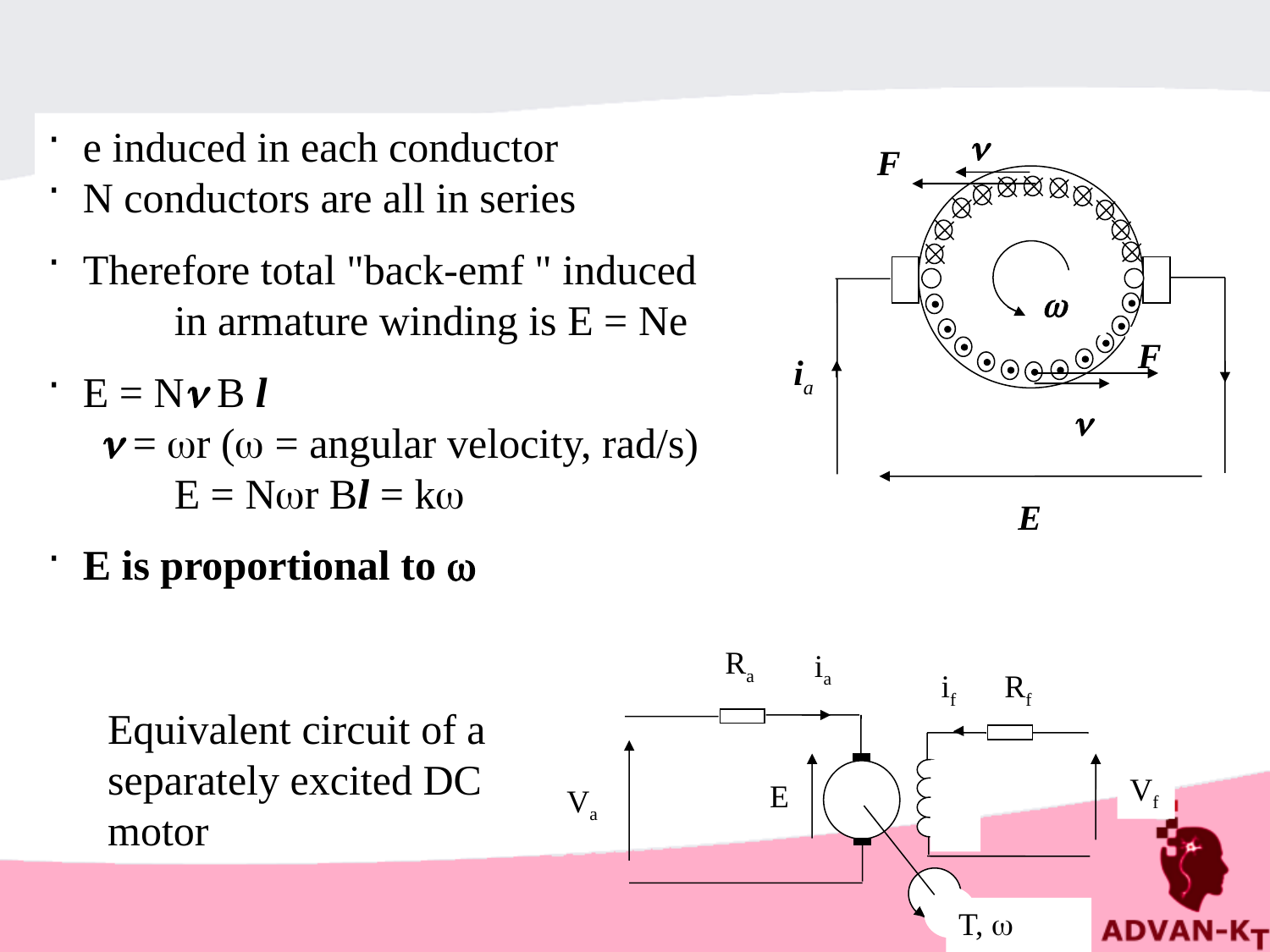

e induced in each conductor
 N conductors are all in series

 Therefore total "back-emf " induced
	in armature winding is E = Ne

 E = Nν B l
     ν = ωr (ω = angular velocity, rad/s)
	E = Nωr Bl = kω

 E is proportional to ω
ν
F

ω

F
ia

ν

E
Ra
ia
if
Rf

Vf
E
Va

T, ω
Equivalent circuit of a separately excited DC motor